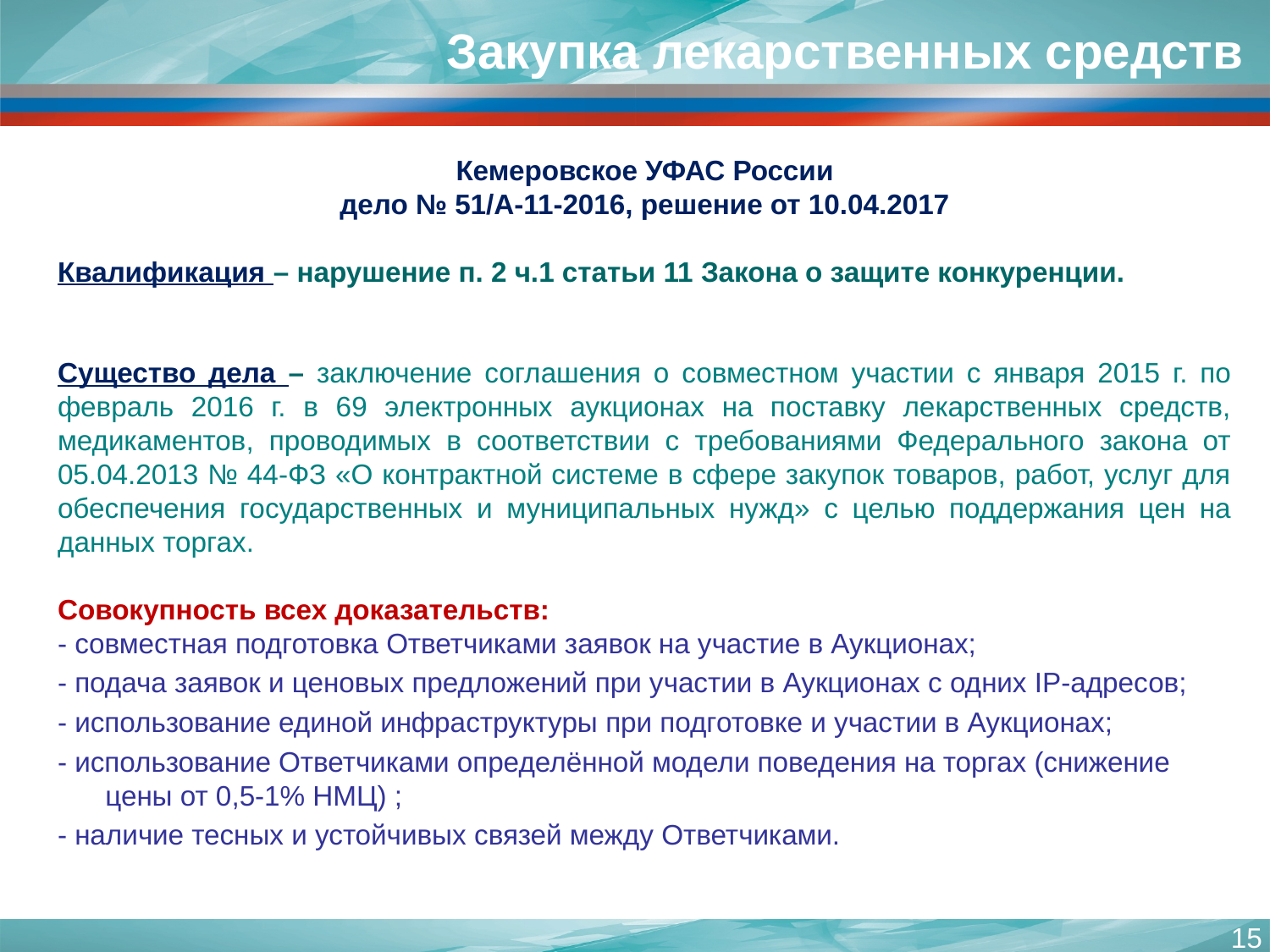

# Закупка лекарственных средств
Кемеровское УФАС России
дело № 51/А-11-2016, решение от 10.04.2017

Квалификация – нарушение п. 2 ч.1 статьи 11 Закона о защите конкуренции.

Существо дела – заключение соглашения о совместном участии с января 2015 г. по февраль 2016 г. в 69 электронных аукционах на поставку лекарственных средств, медикаментов, проводимых в соответствии с требованиями Федерального закона от 05.04.2013 № 44-ФЗ «О контрактной системе в сфере закупок товаров, работ, услуг для обеспечения государственных и муниципальных нужд» с целью поддержания цен на данных торгах.

Совокупность всех доказательств:
- совместная подготовка Ответчиками заявок на участие в Аукционах;
- подача заявок и ценовых предложений при участии в Аукционах с одних IP-адресов;
- использование единой инфраструктуры при подготовке и участии в Аукционах;
- использование Ответчиками определённой модели поведения на торгах (снижение цены от 0,5-1% НМЦ) ;
- наличие тесных и устойчивых связей между Ответчиками.

15